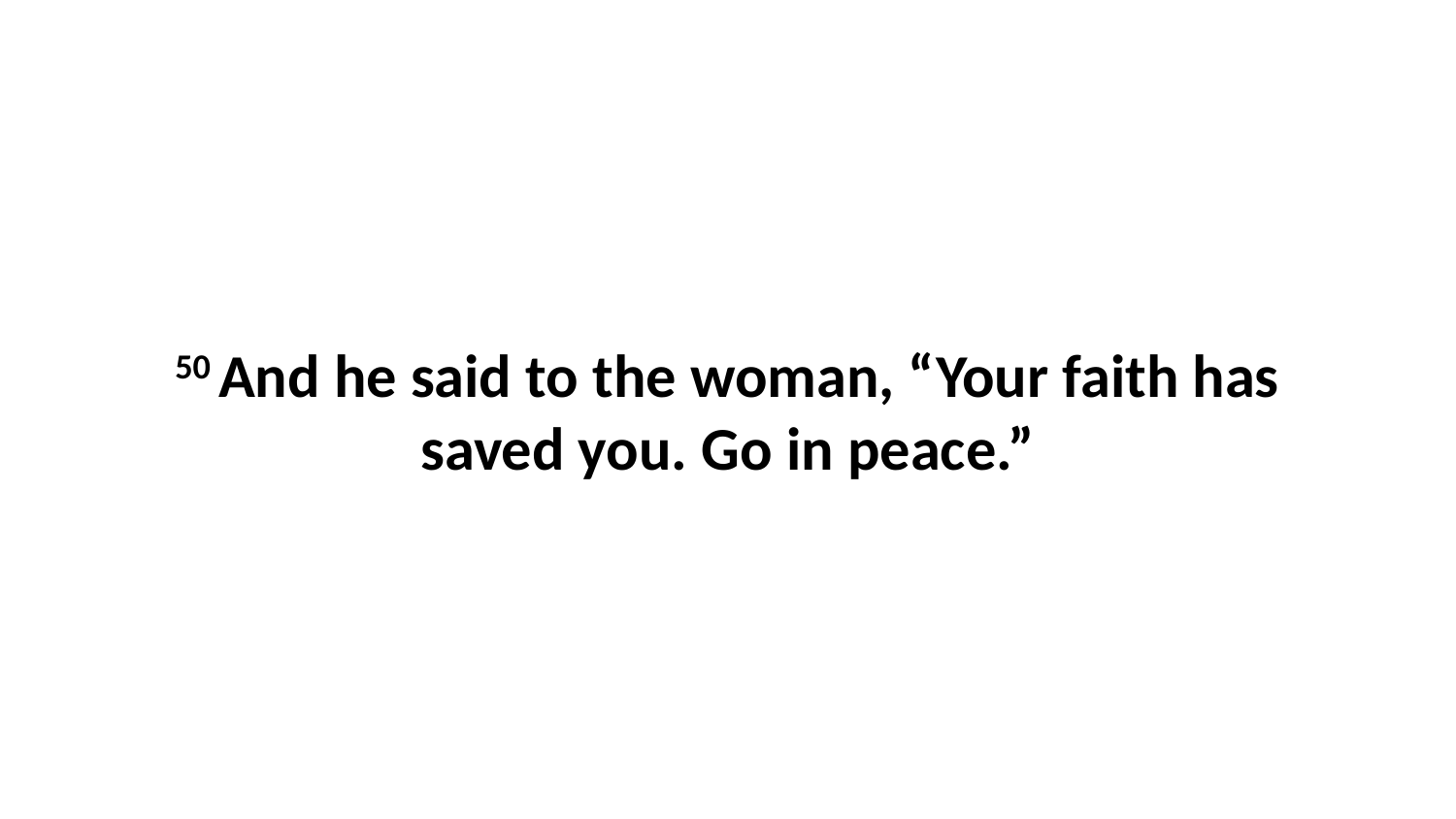

50 And he said to the woman, “Your faith has saved you. Go in peace.”